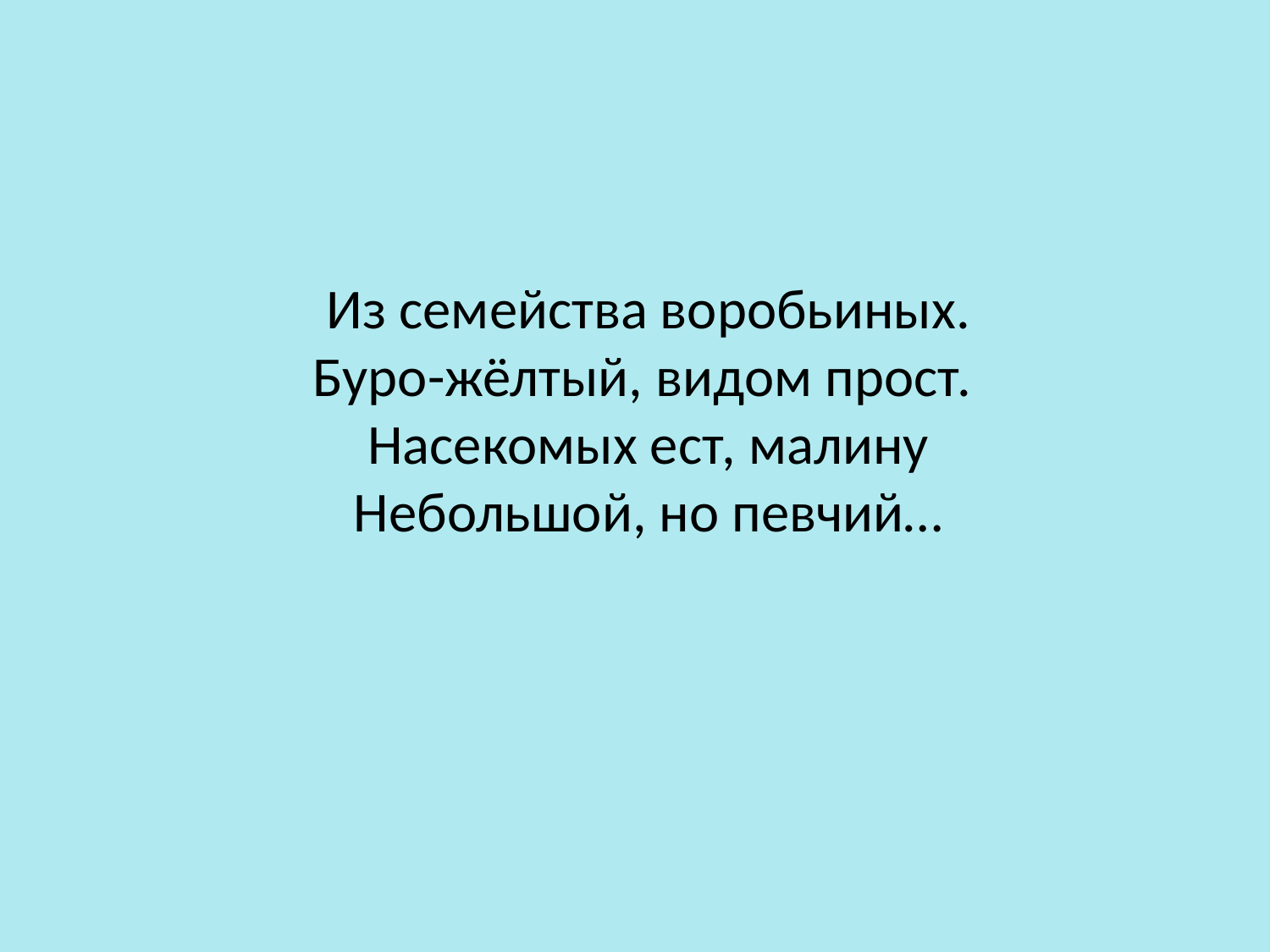

Из семейства воробьиных.
Буро-жёлтый, видом прост.
Насекомых ест, малину
 Небольшой, но певчий…